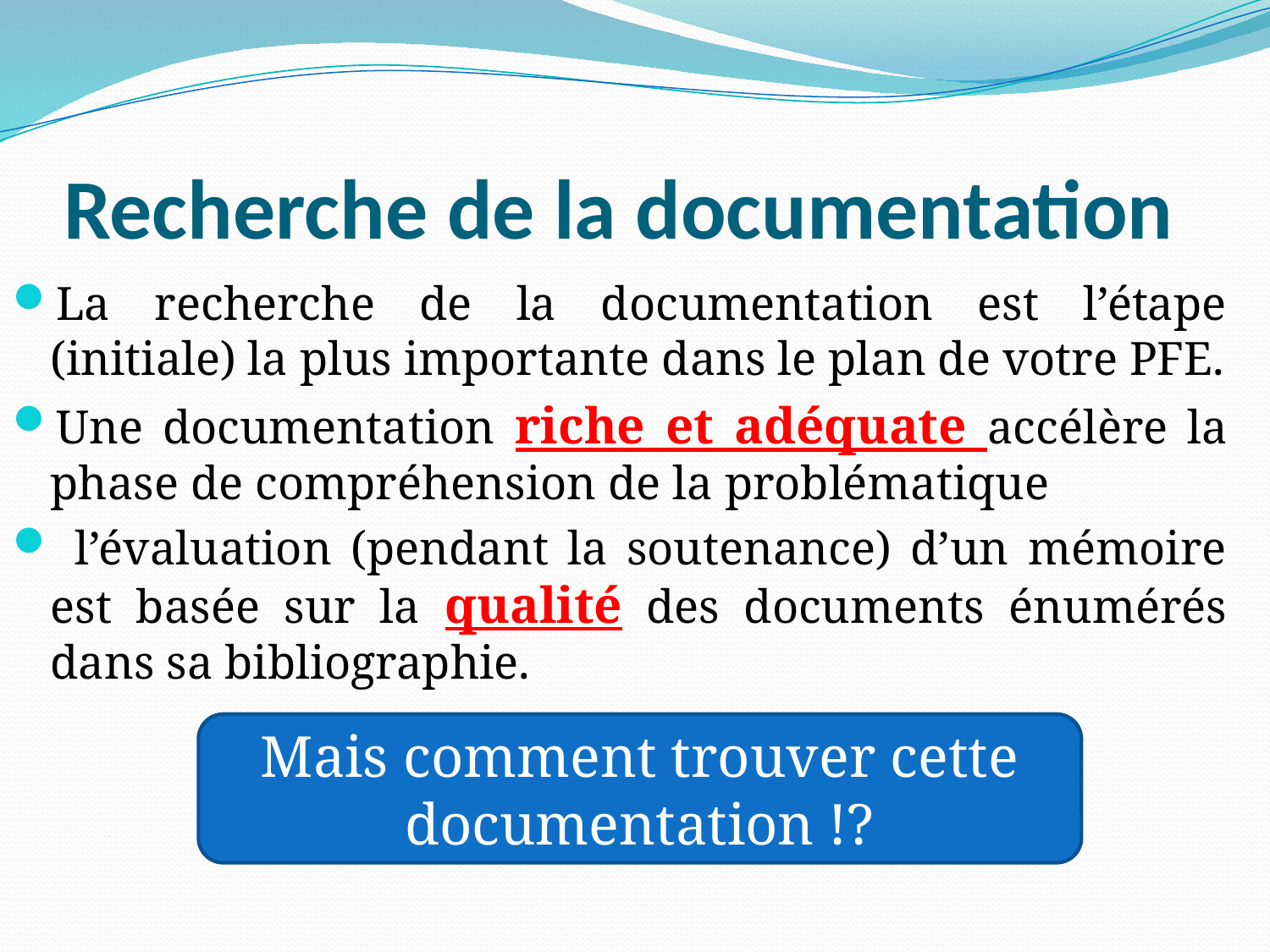

# Recherche de la documentation
La recherche de la documentation est l’étape (initiale) la plus importante dans le plan de votre PFE.
Une documentation riche et adéquate accélère la phase de compréhension de la problématique
 l’évaluation (pendant la soutenance) d’un mémoire est basée sur la qualité des documents énumérés dans sa bibliographie.

Mais comment trouver cette documentation !?